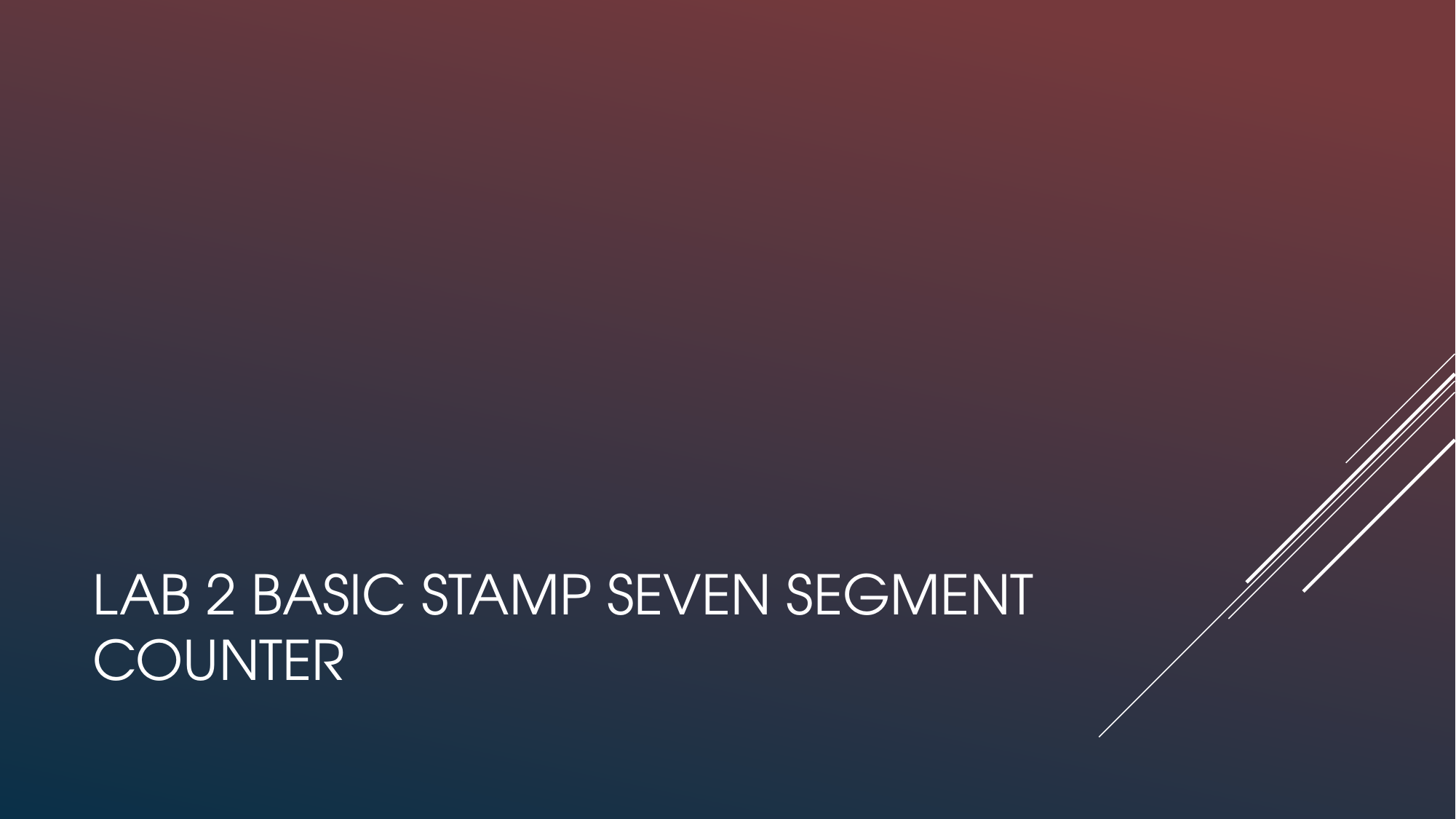

# LAB 2 BASIC STAMP SEVEN SEGMENT COUNTER